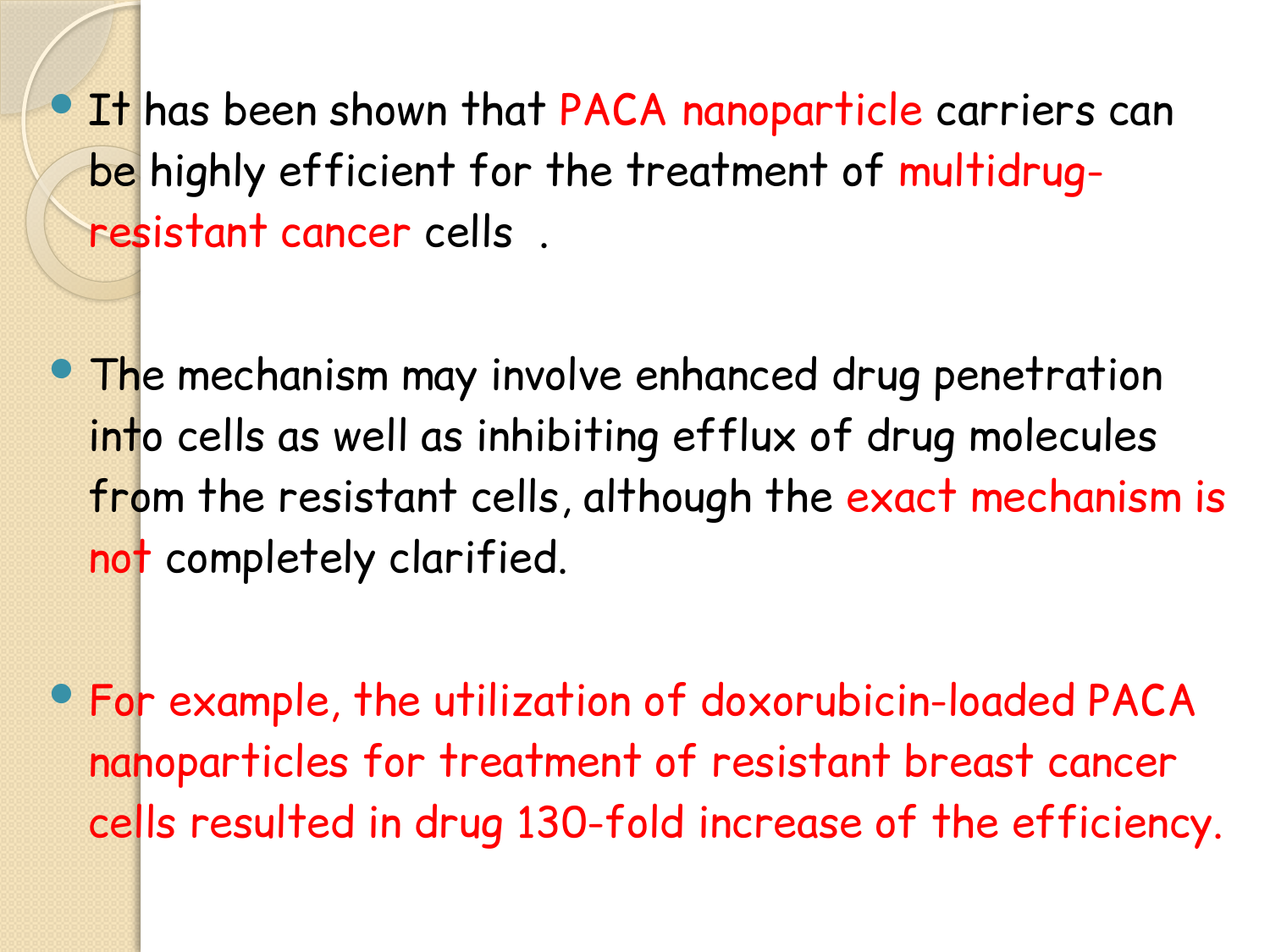

It has been shown that PACA nanoparticle carriers can be highly efficient for the treatment of multidrug-resistant cancer cells  .

The mechanism may involve enhanced drug penetration into cells as well as inhibiting efflux of drug molecules from the resistant cells, although the exact mechanism is not completely clarified.

For example, the utilization of doxorubicin-loaded PACA nanoparticles for treatment of resistant breast cancer cells resulted in drug 130-fold increase of the efficiency.